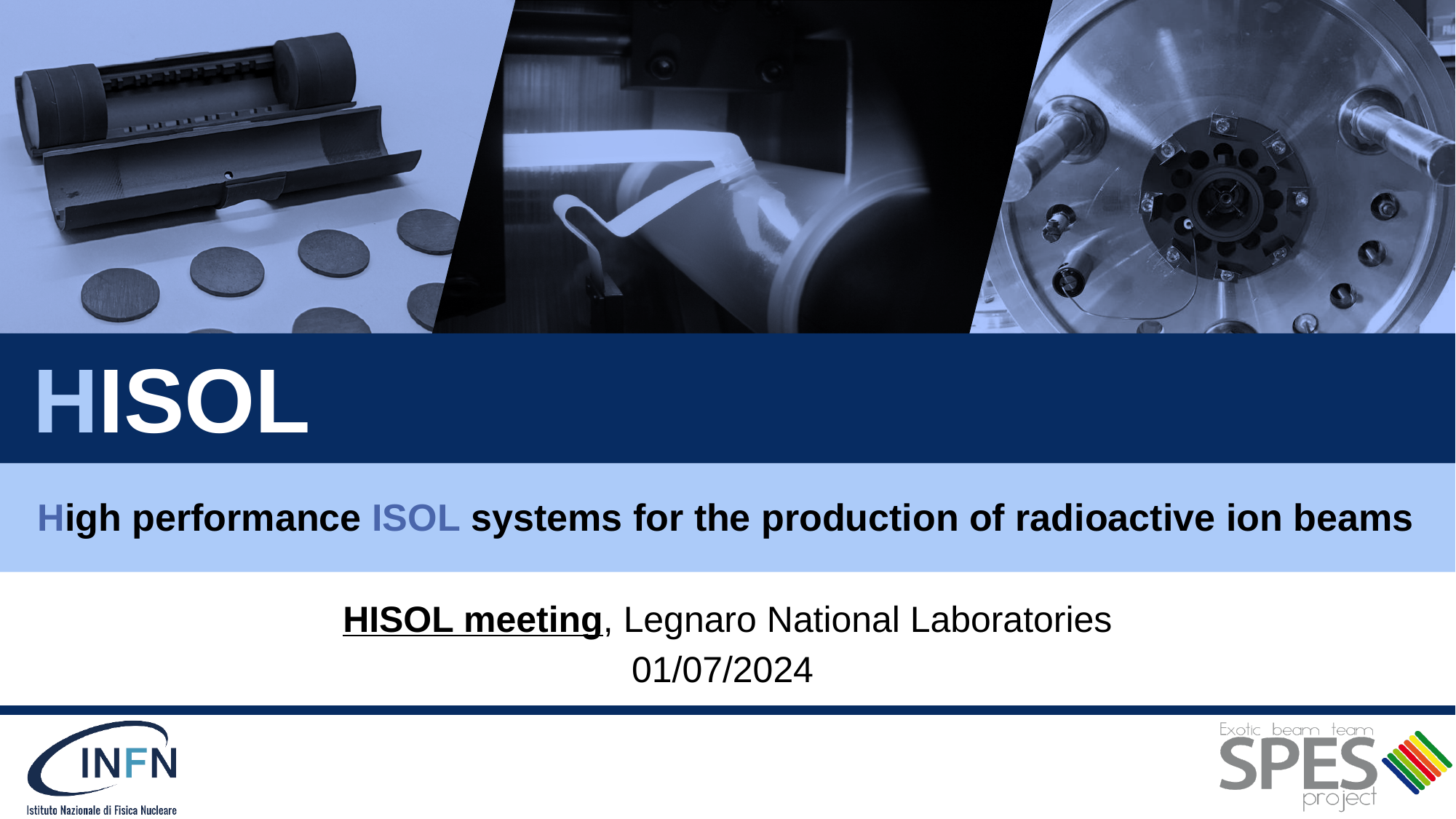

# HISOL

High performance ISOL systems for the production of radioactive ion beams
HISOL meeting, Legnaro National Laboratories
01/07/2024